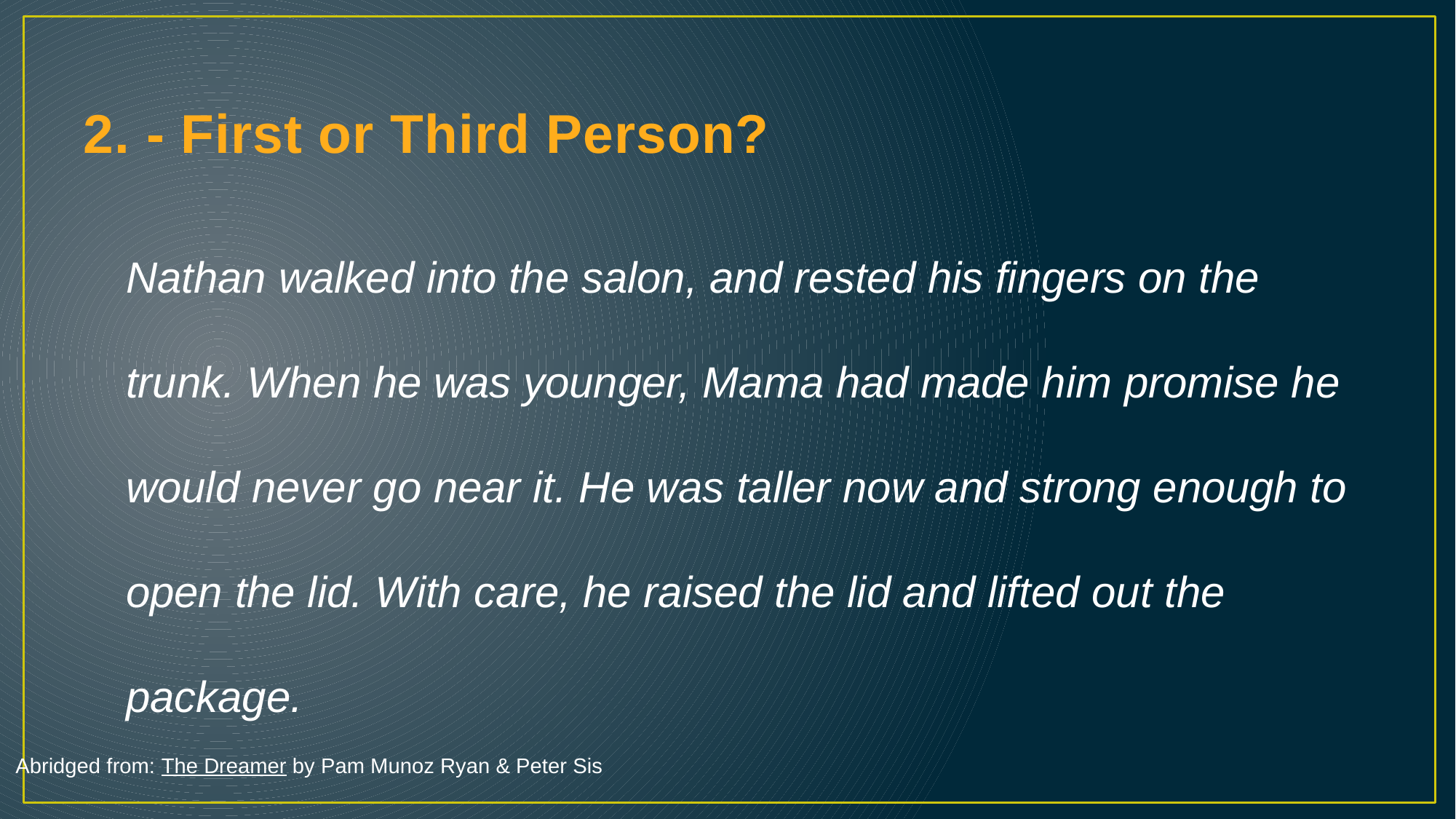

# 2. - First or Third Person?
	Nathan walked into the salon, and rested his fingers on the trunk. When he was younger, Mama had made him promise he would never go near it. He was taller now and strong enough to open the lid. With care, he raised the lid and lifted out the package.
Abridged from: The Dreamer by Pam Munoz Ryan & Peter Sis